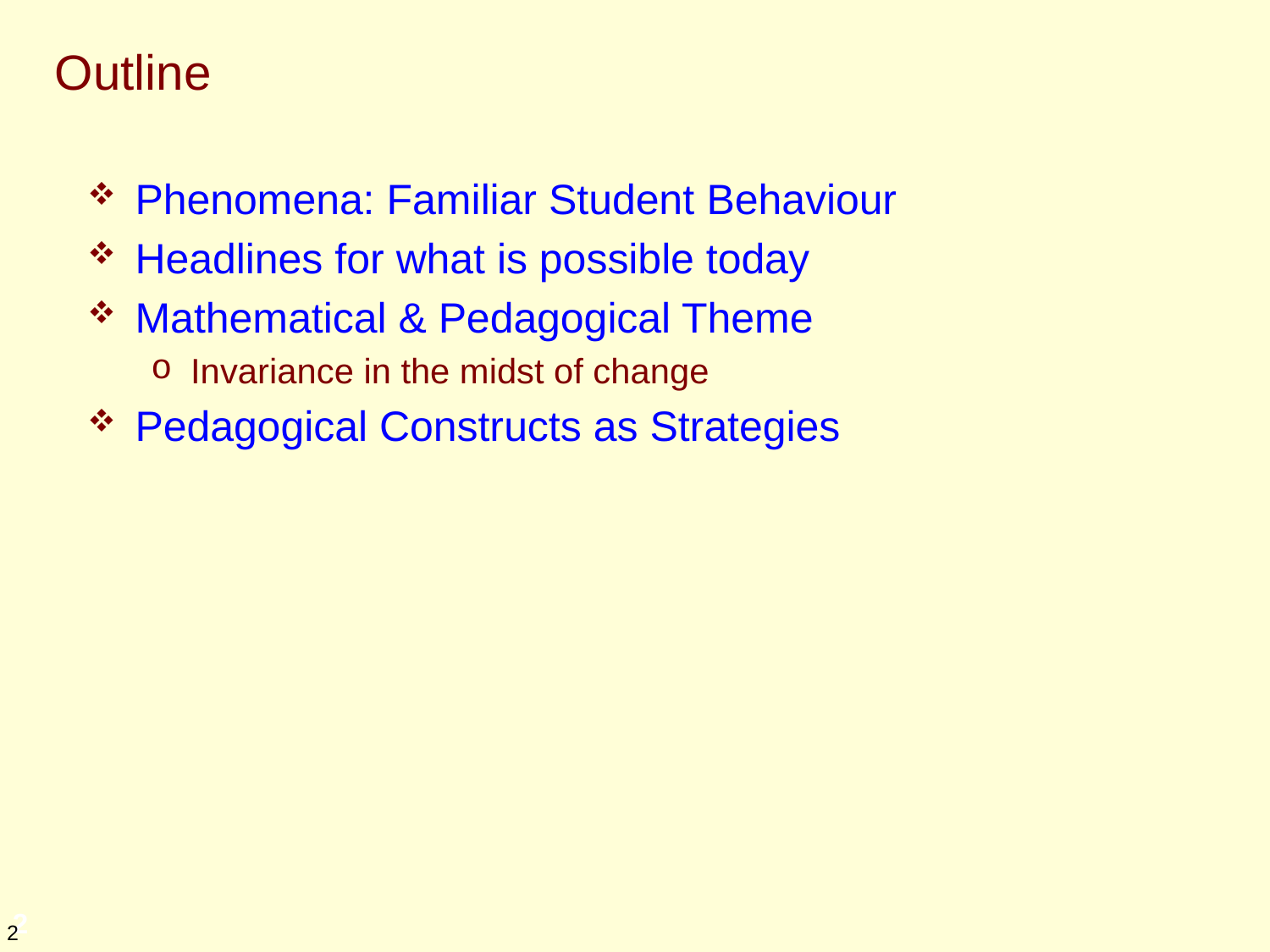

# Outline
Phenomena: Familiar Student Behaviour
Headlines for what is possible today
Mathematical & Pedagogical Theme
Invariance in the midst of change
Pedagogical Constructs as Strategies